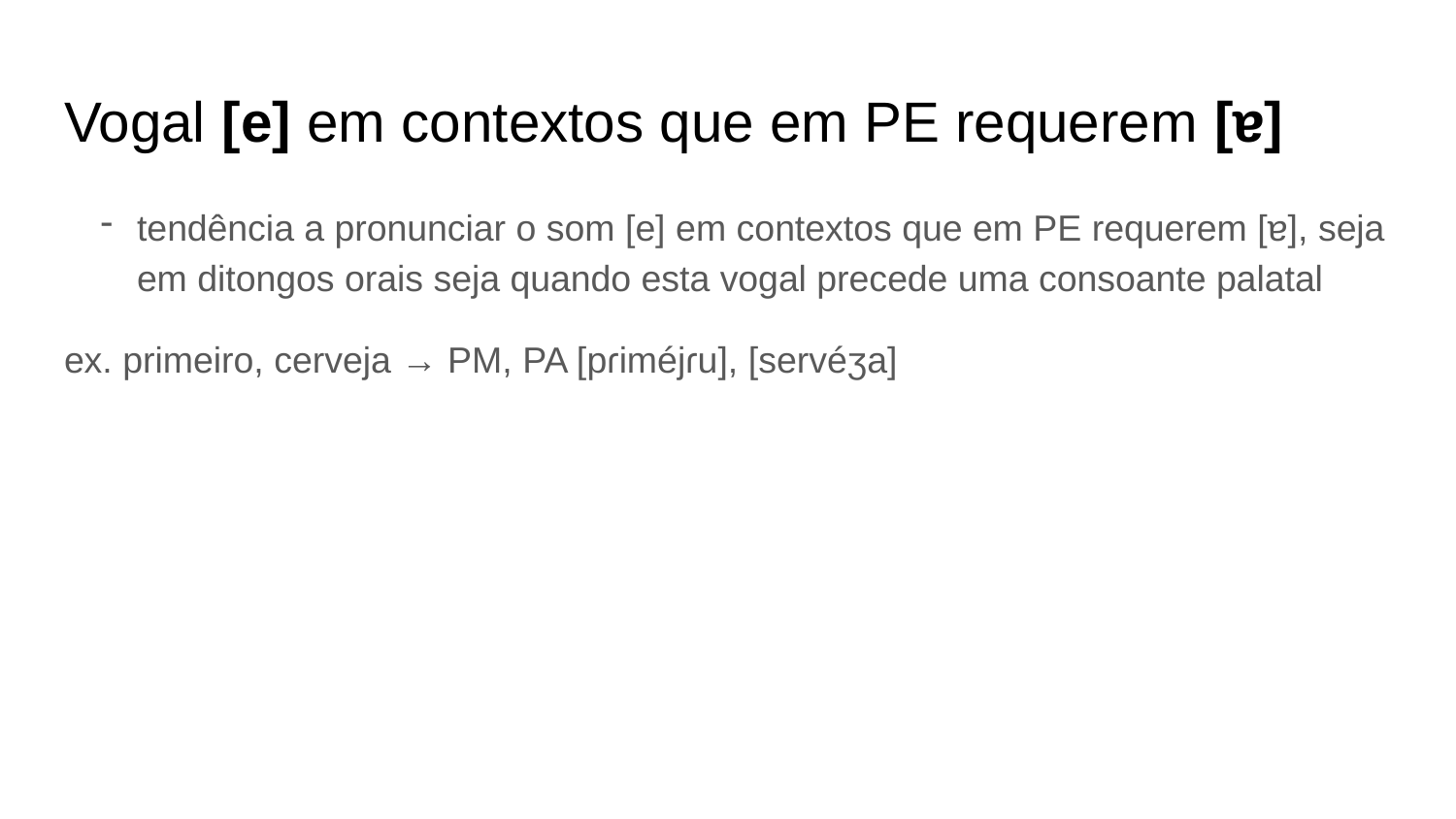

# Vogal [e] em contextos que em PE requerem [ɐ]
tendência a pronunciar o som [e] em contextos que em PE requerem [ɐ], seja em ditongos orais seja quando esta vogal precede uma consoante palatal
ex. primeiro, cerveja → PM, PA [pɾiméjɾu], [servéʒa]